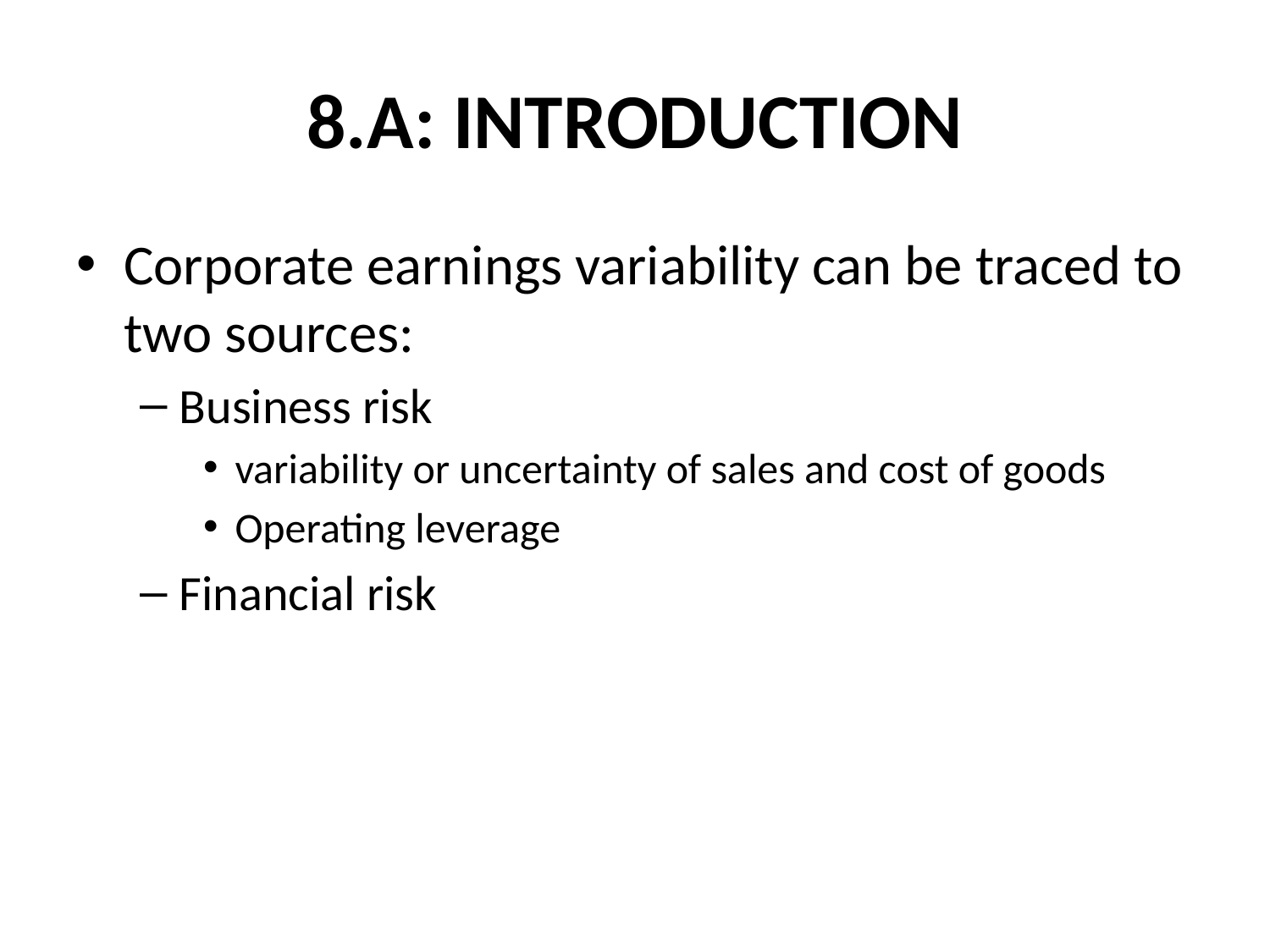

# 8.A: INTRODUCTION
Corporate earnings variability can be traced to two sources:
Business risk
variability or uncertainty of sales and cost of goods
Operating leverage
Financial risk